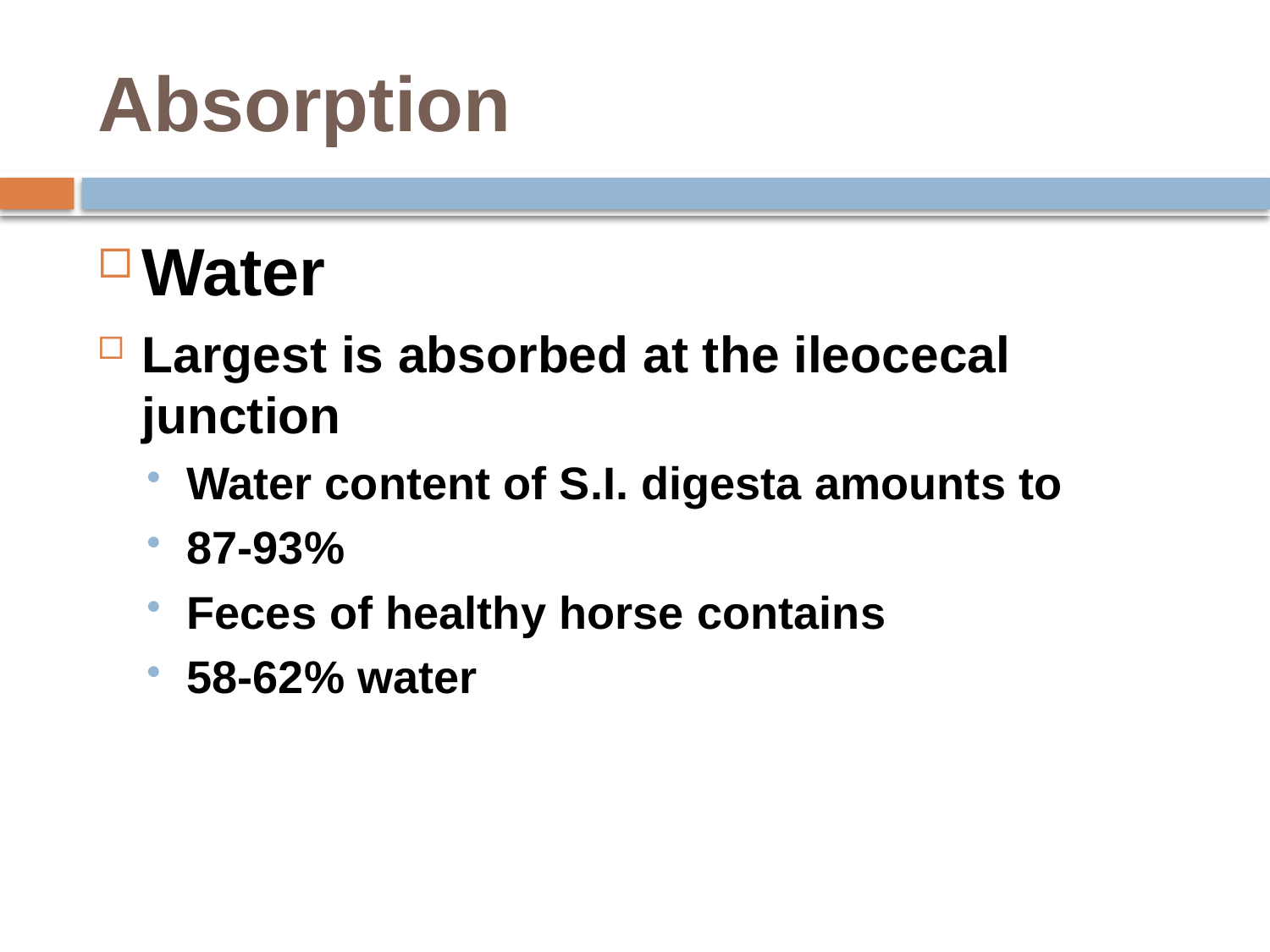

# Absorption
Water
Largest is absorbed at the ileocecal junction
Water content of S.I. digesta amounts to
87-93%
Feces of healthy horse contains
58-62% water